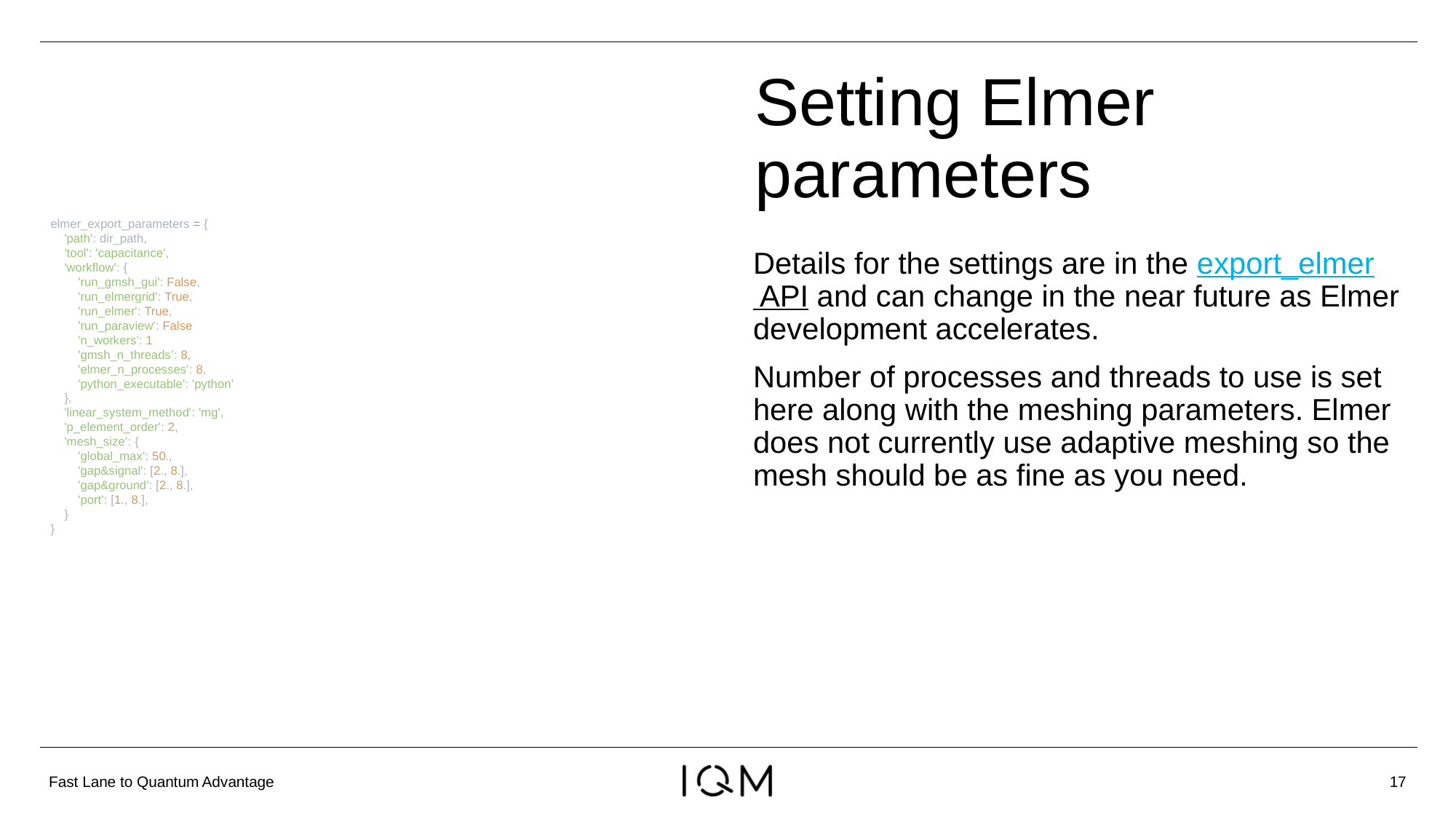

# Setting Elmer parameters
elmer_export_parameters = {
    'path': dir_path,
    'tool': 'capacitance',
    'workflow': {
        'run_gmsh_gui': False,
        'run_elmergrid': True,
        'run_elmer': True,
        'run_paraview': False
        'n_workers': 1
        'gmsh_n_threads’: 8,
        'elmer_n_processes': 8,
        'python_executable': 'python’
    },
    'linear_system_method': 'mg',
    'p_element_order': 2,
    'mesh_size’: {
        'global_max': 50.,
        'gap&signal': [2., 8.],
        'gap&ground': [2., 8.],
        'port': [1., 8.],
    }
}
Details for the settings are in the export_elmer API and can change in the near future as Elmer development accelerates.
Number of processes and threads to use is set here along with the meshing parameters. Elmer does not currently use adaptive meshing so the mesh should be as fine as you need.